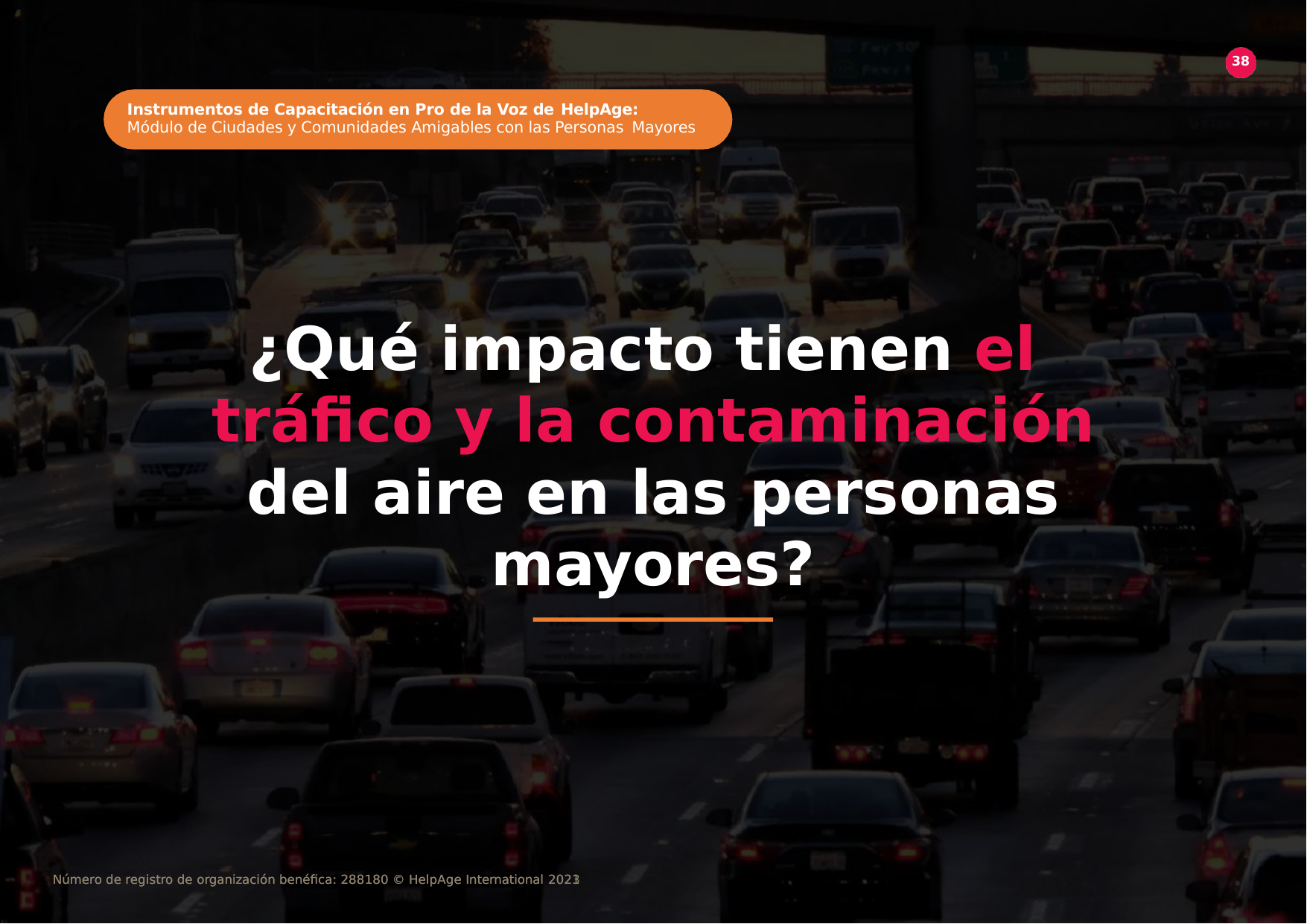

38
38

Instrumentos de Capacitación en Pro de la Voz de HelpAge:
Módulo de Ciudades y Comunidades Amigables con las Personas Mayores
¿Qué impacto tienen el  tráfico y la contaminación  del aire en las personas  mayores?

Número de registro de organización benéfica: 288180 © HelpAge International 2021
Número de registro de organización benéfica: 288180 © HelpAge International 2023